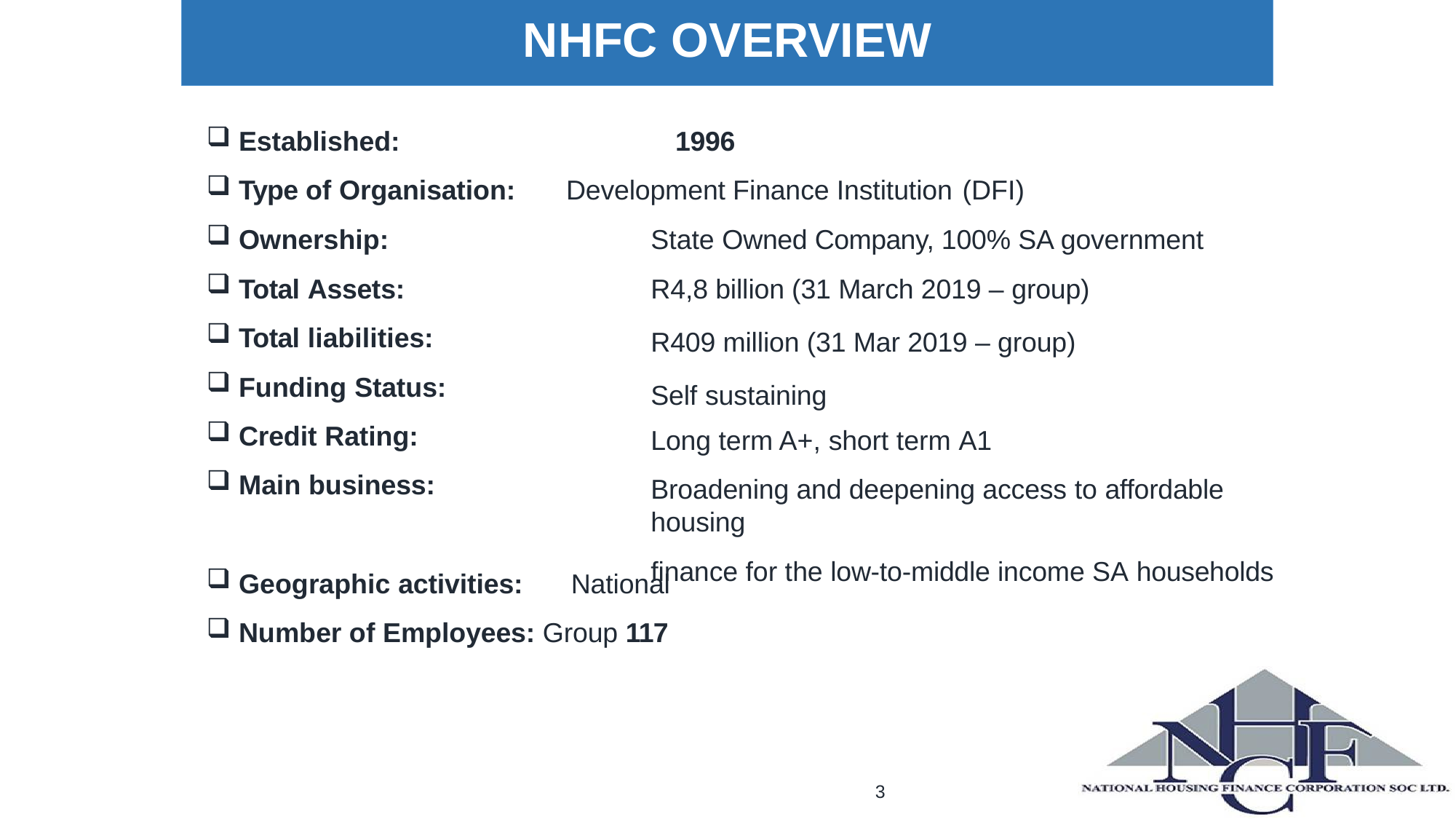

# NHFC OVERVIEW
Established:		1996
Type of Organisation:   	Development Finance Institution (DFI)
State Owned Company, 100% SA government
R4,8 billion (31 March 2019 – group)
R409 million (31 Mar 2019 – group)
Self sustaining
Long term A+, short term A1
Broadening and deepening access to affordable housing
finance for the low-to-middle income SA households
Ownership:
Total Assets:
Total liabilities:
Funding Status:
Credit Rating:
Main business:
Geographic activities:	National
Number of Employees: Group 117
3